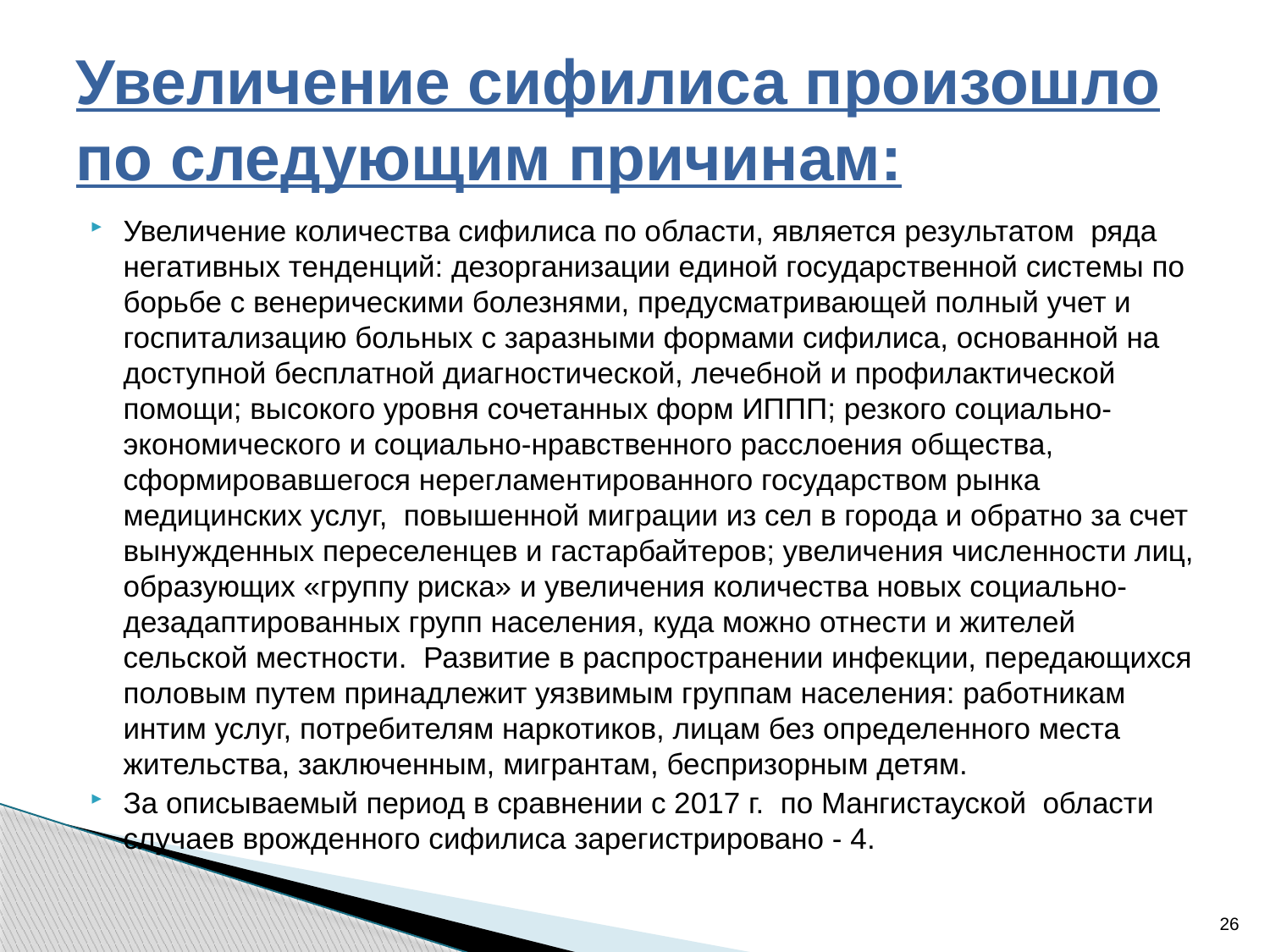

# Увеличение сифилиса произошло по следующим причинам:
Увеличение количества сифилиса по области, является результатом  ряда негативных тенденций: дезорганизации единой государственной системы по борьбе с венерическими болезнями, предусматривающей полный учет и госпитализацию больных с заразными формами сифилиса, основанной на доступной бесплатной диагностической, лечебной и профилактической помощи; высокого уровня сочетанных форм ИППП; резкого социально-экономического и социально-нравственного расслоения общества,  сформировавшегося нерегламентированного государством рынка медицинских услуг,  повышенной миграции из сел в города и обратно за счет вынужденных переселенцев и гастарбайтеров; увеличения численности лиц, образующих «группу риска» и увеличения количества новых социально-дезадаптированных групп населения, куда можно отнести и жителей сельской местности.  Развитие в распространении инфекции, передающихся половым путем принадлежит уязвимым группам населения: работникам интим услуг, потребителям наркотиков, лицам без определенного места жительства, заключенным, мигрантам, беспризорным детям.
За описываемый период в сравнении с 2017 г.  по Мангистауской  области случаев врожденного сифилиса зарегистрировано - 4.

26